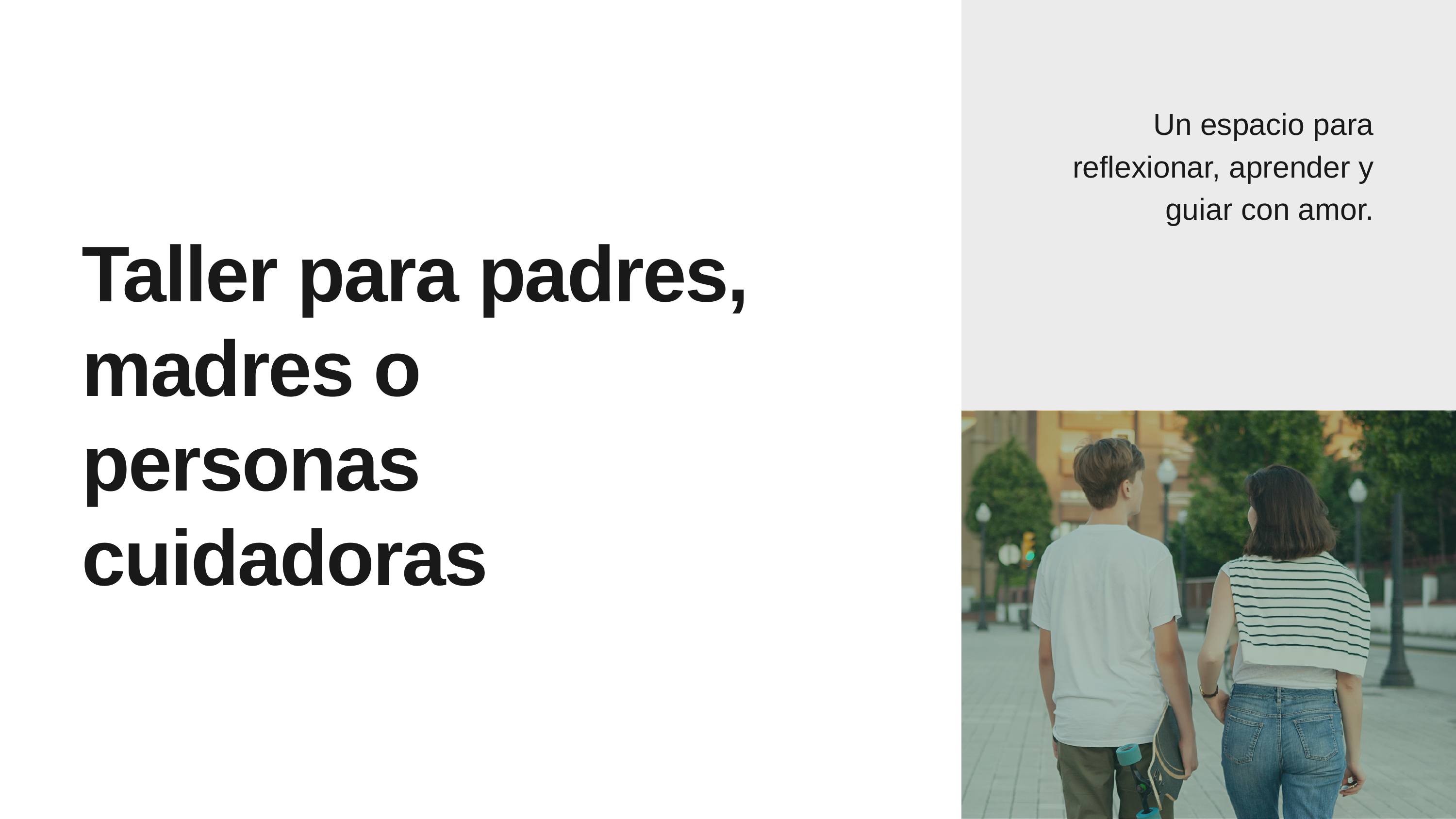

Un espacio para reflexionar, aprender y guiar con amor.
Taller para padres, madres o personas cuidadoras